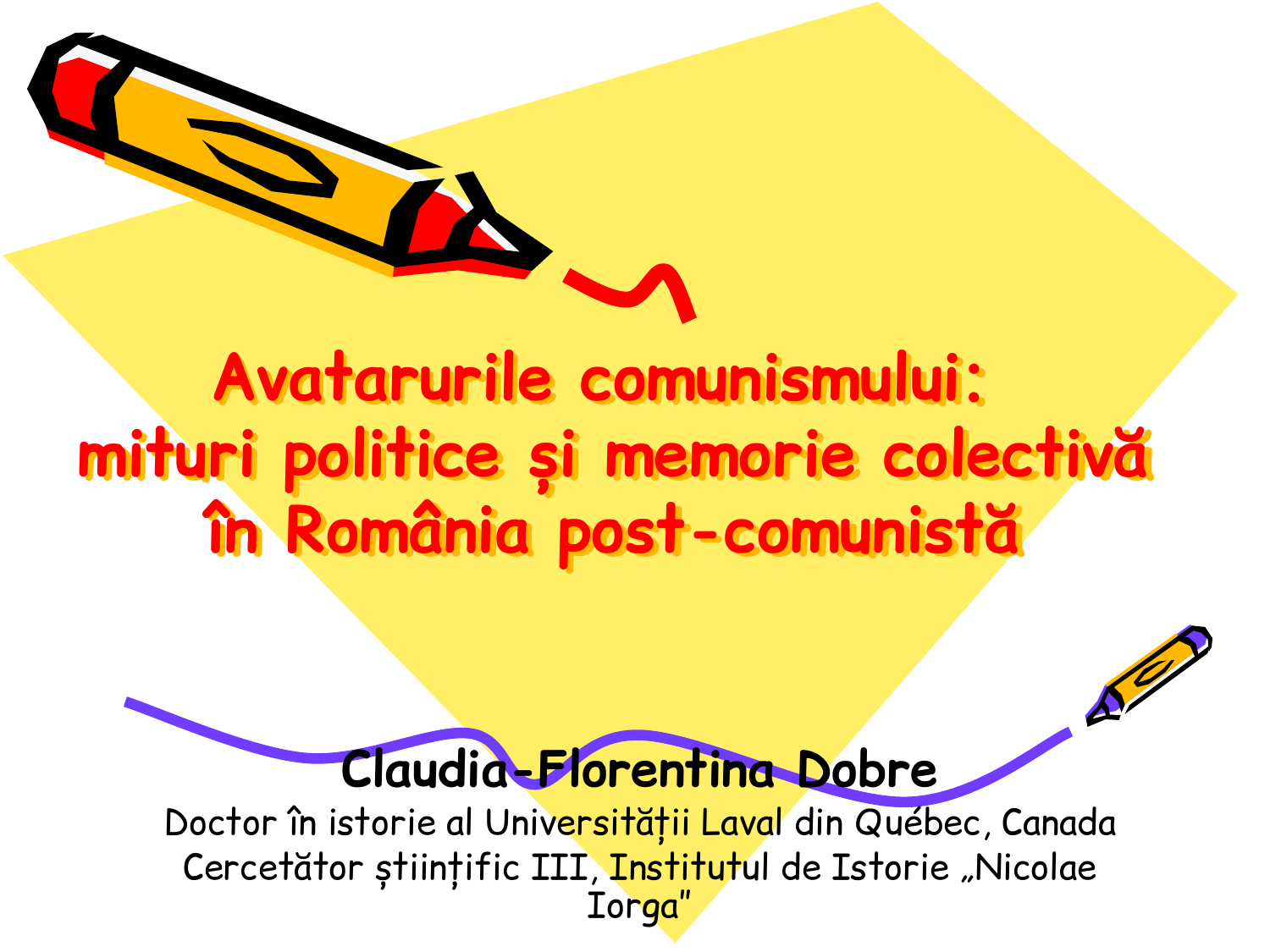

# Avatarurile comunismului: mituri politice și memorie colectivă în România post-comunistă
Claudia-Florentina Dobre
Doctor în istorie al Universităţii Laval din Québec, Canada
Cercetător științific III, Institutul de Istorie „Nicolae Iorga”